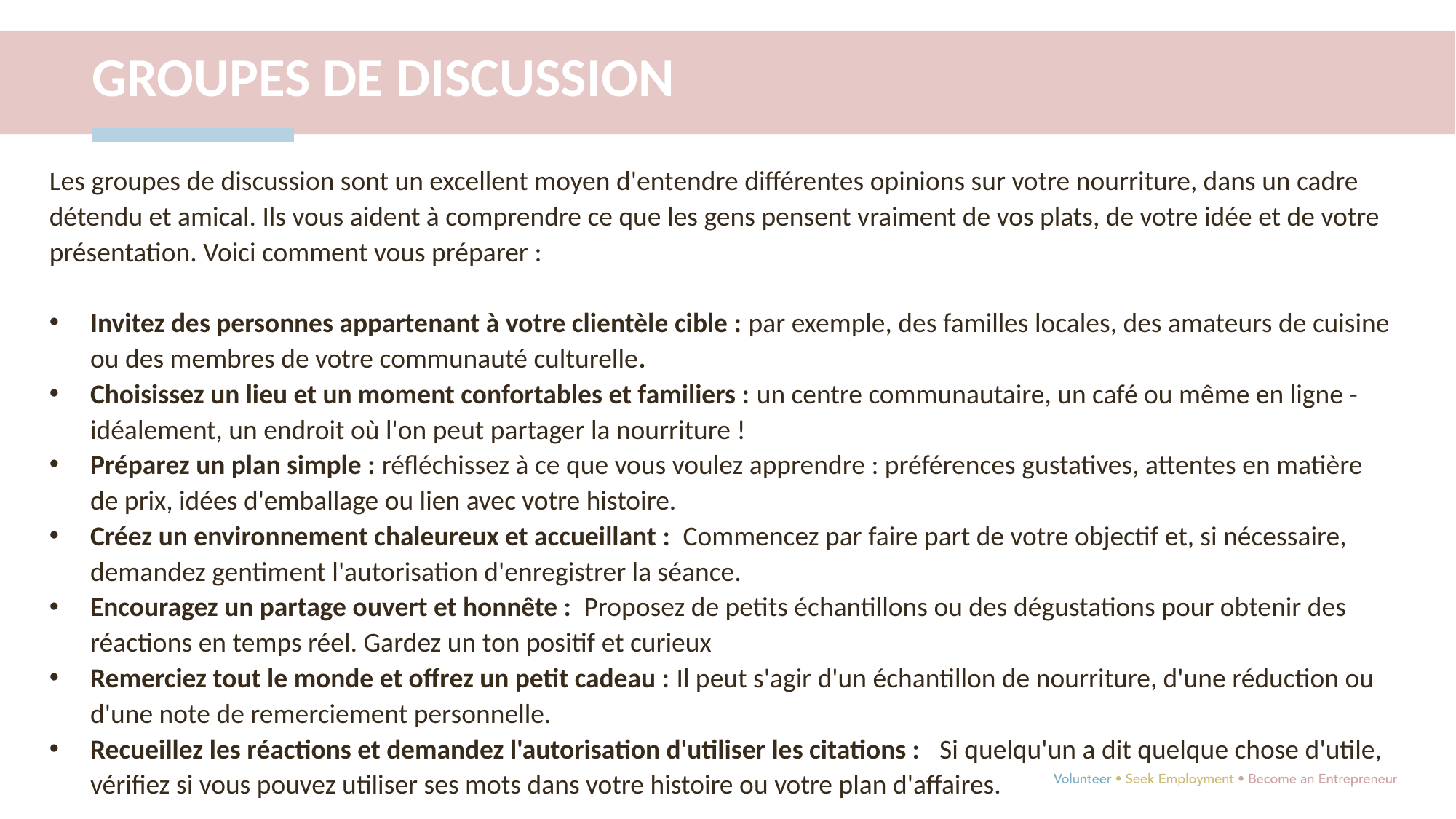

GROUPES DE DISCUSSION
Les groupes de discussion sont un excellent moyen d'entendre différentes opinions sur votre nourriture, dans un cadre détendu et amical. Ils vous aident à comprendre ce que les gens pensent vraiment de vos plats, de votre idée et de votre présentation. Voici comment vous préparer :

Invitez des personnes appartenant à votre clientèle cible : par exemple, des familles locales, des amateurs de cuisine ou des membres de votre communauté culturelle.
Choisissez un lieu et un moment confortables et familiers : un centre communautaire, un café ou même en ligne - idéalement, un endroit où l'on peut partager la nourriture !
Préparez un plan simple : réfléchissez à ce que vous voulez apprendre : préférences gustatives, attentes en matière de prix, idées d'emballage ou lien avec votre histoire.
Créez un environnement chaleureux et accueillant :  Commencez par faire part de votre objectif et, si nécessaire, demandez gentiment l'autorisation d'enregistrer la séance.
Encouragez un partage ouvert et honnête :  Proposez de petits échantillons ou des dégustations pour obtenir des réactions en temps réel. Gardez un ton positif et curieux
Remerciez tout le monde et offrez un petit cadeau : Il peut s'agir d'un échantillon de nourriture, d'une réduction ou d'une note de remerciement personnelle.
Recueillez les réactions et demandez l'autorisation d'utiliser les citations :   Si quelqu'un a dit quelque chose d'utile, vérifiez si vous pouvez utiliser ses mots dans votre histoire ou votre plan d'affaires.